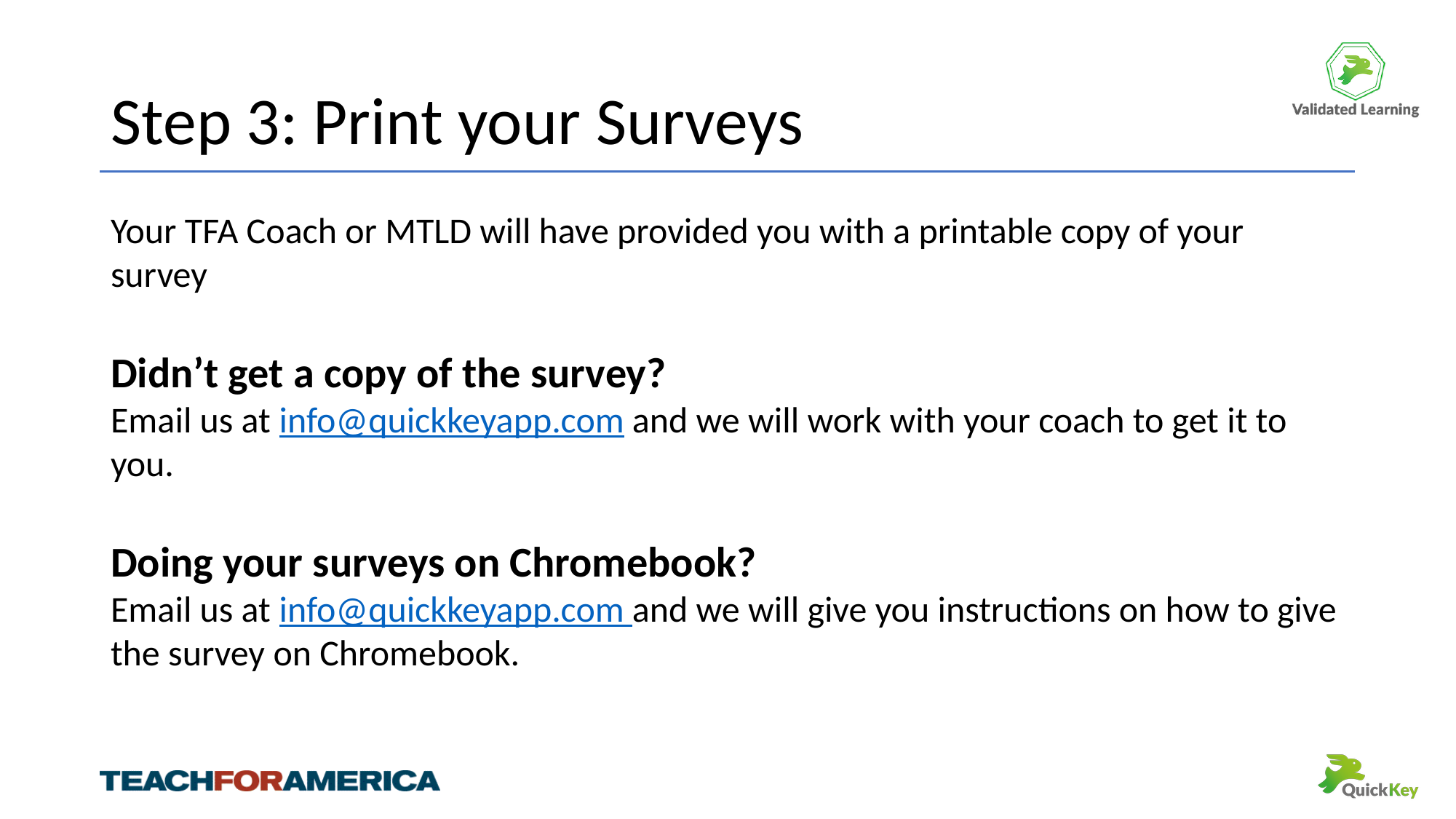

# Step 3: Print your Surveys
Your TFA Coach or MTLD will have provided you with a printable copy of your survey

Didn’t get a copy of the survey?
Email us at info@quickkeyapp.com and we will work with your coach to get it to you.

Doing your surveys on Chromebook?
Email us at info@quickkeyapp.com and we will give you instructions on how to give the survey on Chromebook.